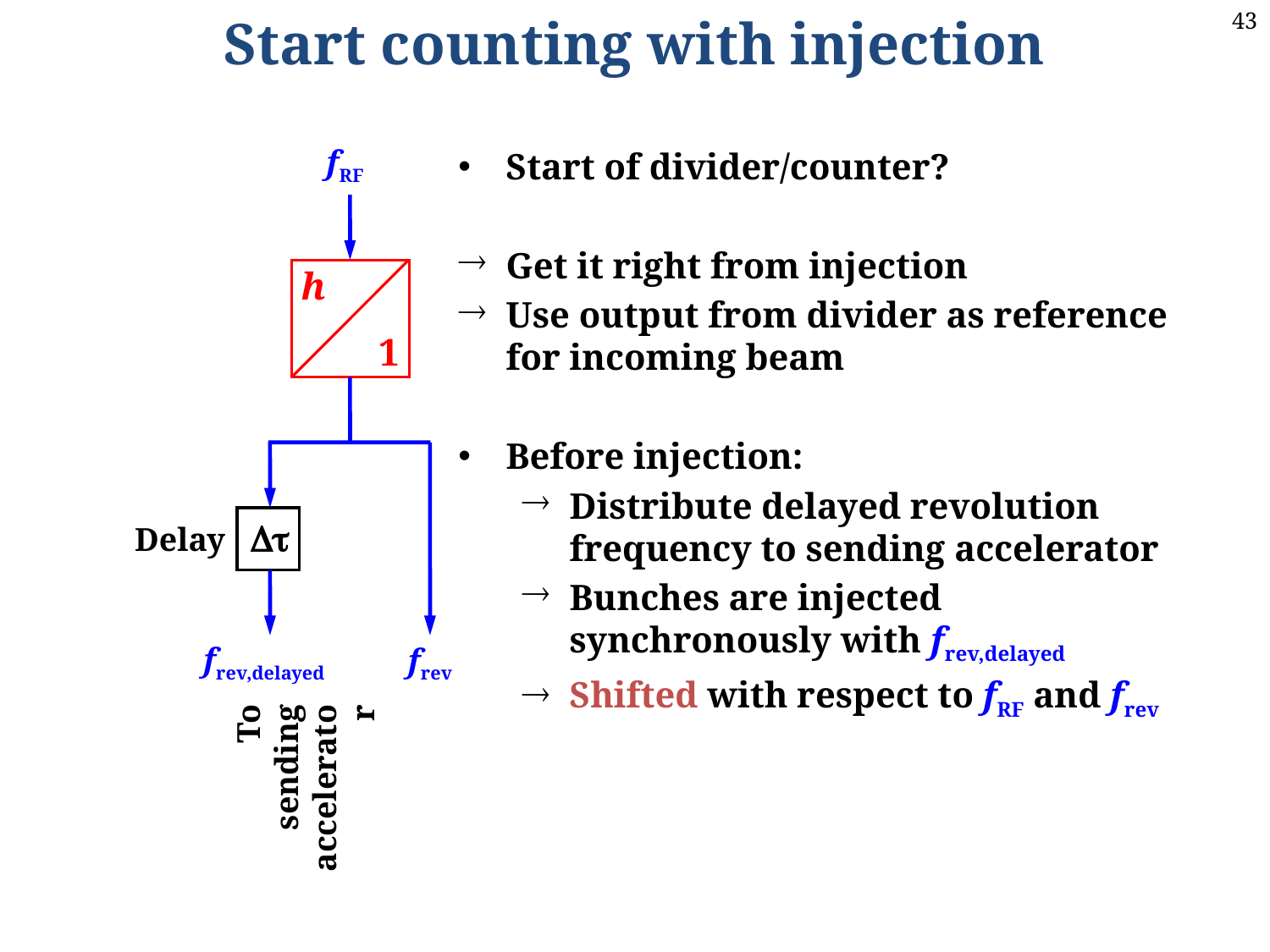

Start counting with injection
fRF
Start of divider/counter?

Get it right from injection
Use output from divider as reference for incoming beam

Before injection:
Distribute delayed revolution frequency to sending accelerator
Bunches are injected synchronously with frev,delayed
Shifted with respect to fRF and frev

h

1

Δτ

Delay

frev,delayed
frev
To sending accelerator